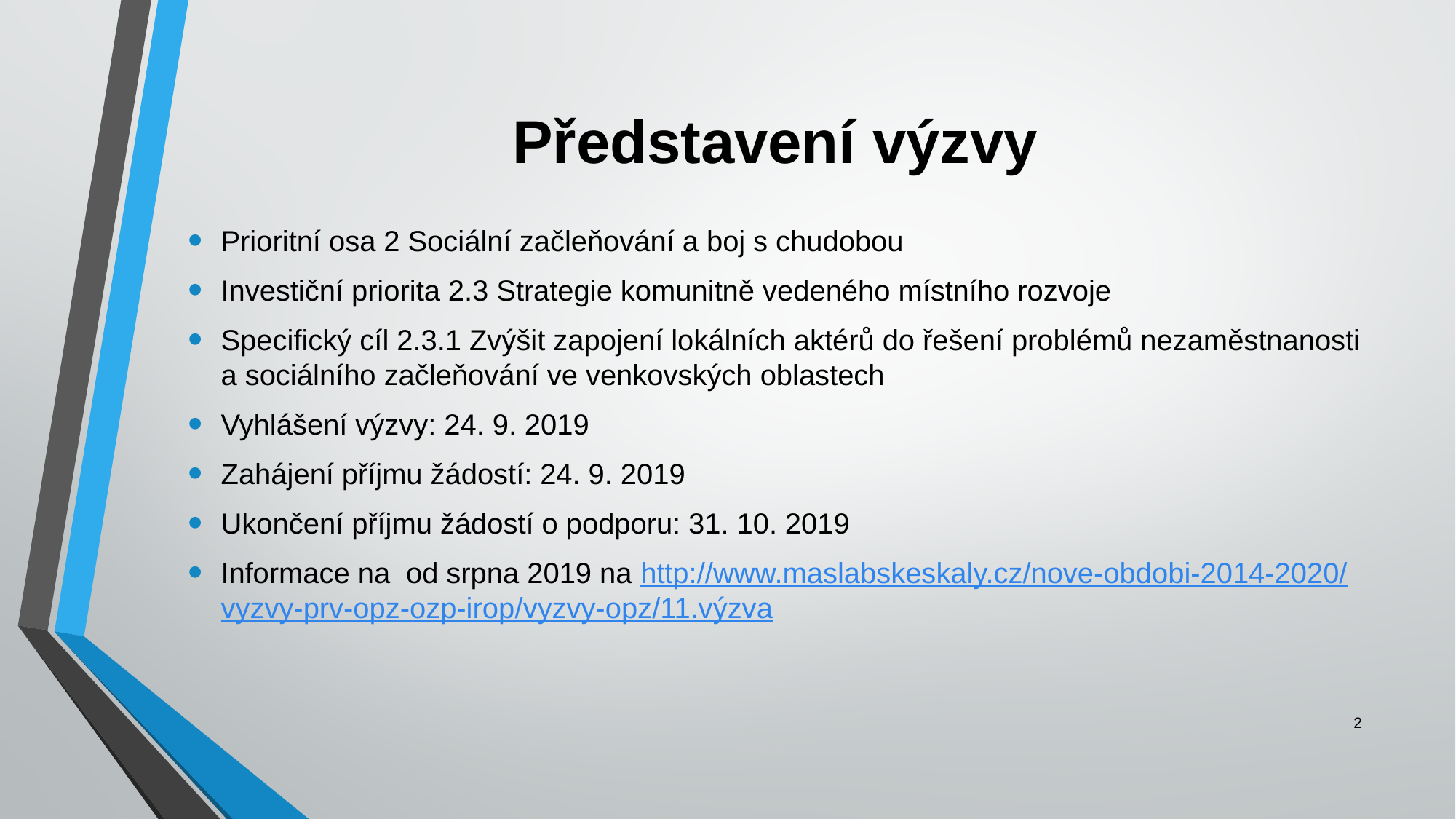

# Představení výzvy
Prioritní osa 2 Sociální začleňování a boj s chudobou
Investiční priorita 2.3 Strategie komunitně vedeného místního rozvoje
Specifický cíl 2.3.1 Zvýšit zapojení lokálních aktérů do řešení problémů nezaměstnanosti a sociálního začleňování ve venkovských oblastech
Vyhlášení výzvy: 24. 9. 2019
Zahájení příjmu žádostí: 24. 9. 2019
Ukončení příjmu žádostí o podporu: 31. 10. 2019
Informace na  od srpna 2019 na http://www.maslabskeskaly.cz/nove-obdobi-2014-2020/vyzvy-prv-opz-ozp-irop/vyzvy-opz/11.výzva

2